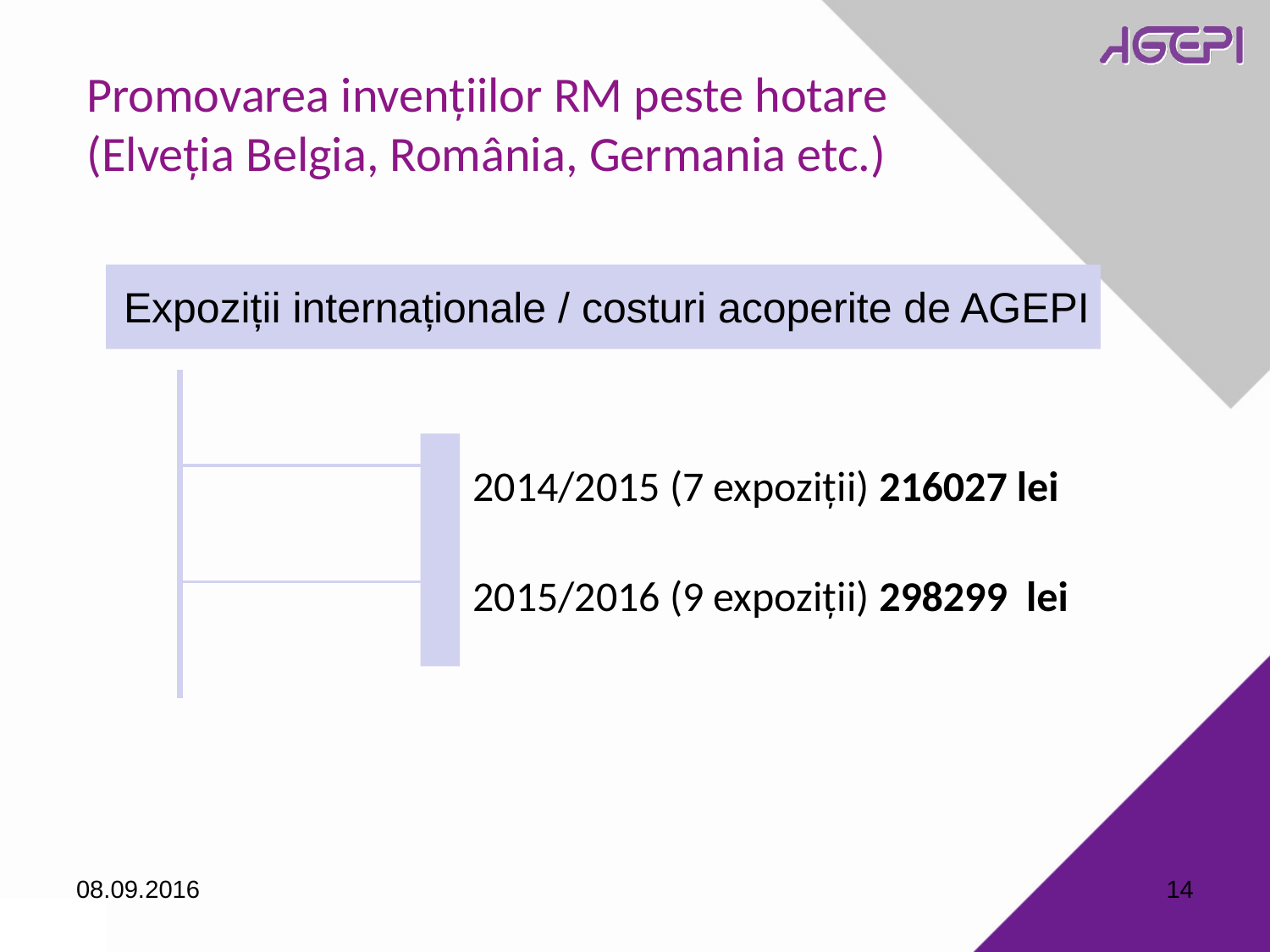

Promovarea invențiilor RM peste hotare
(Elveția Belgia, România, Germania etc.)

Expoziții internaționale / costuri acoperite de AGEPI
2014/2015 (7 expoziții) 216027 lei
2015/2016 (9 expoziții) 298299  lei

08.09.2016
14